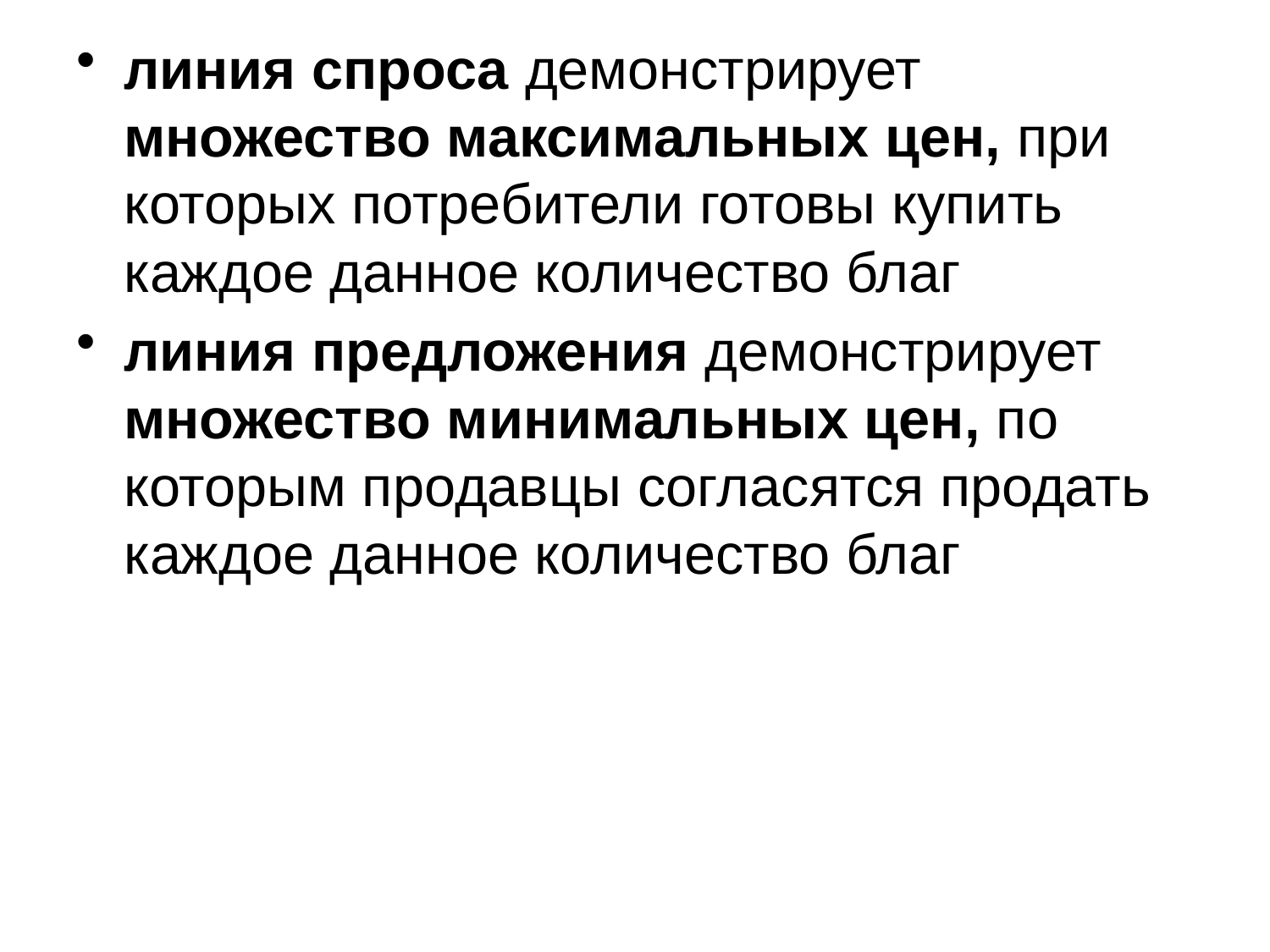

линия спроса демонстрирует множество максимальных цен, при которых потребители готовы купить каждое данное количество благ
линия предложения демонстрирует множество минимальных цен, по которым продавцы согласятся продать каждое данное количество благ